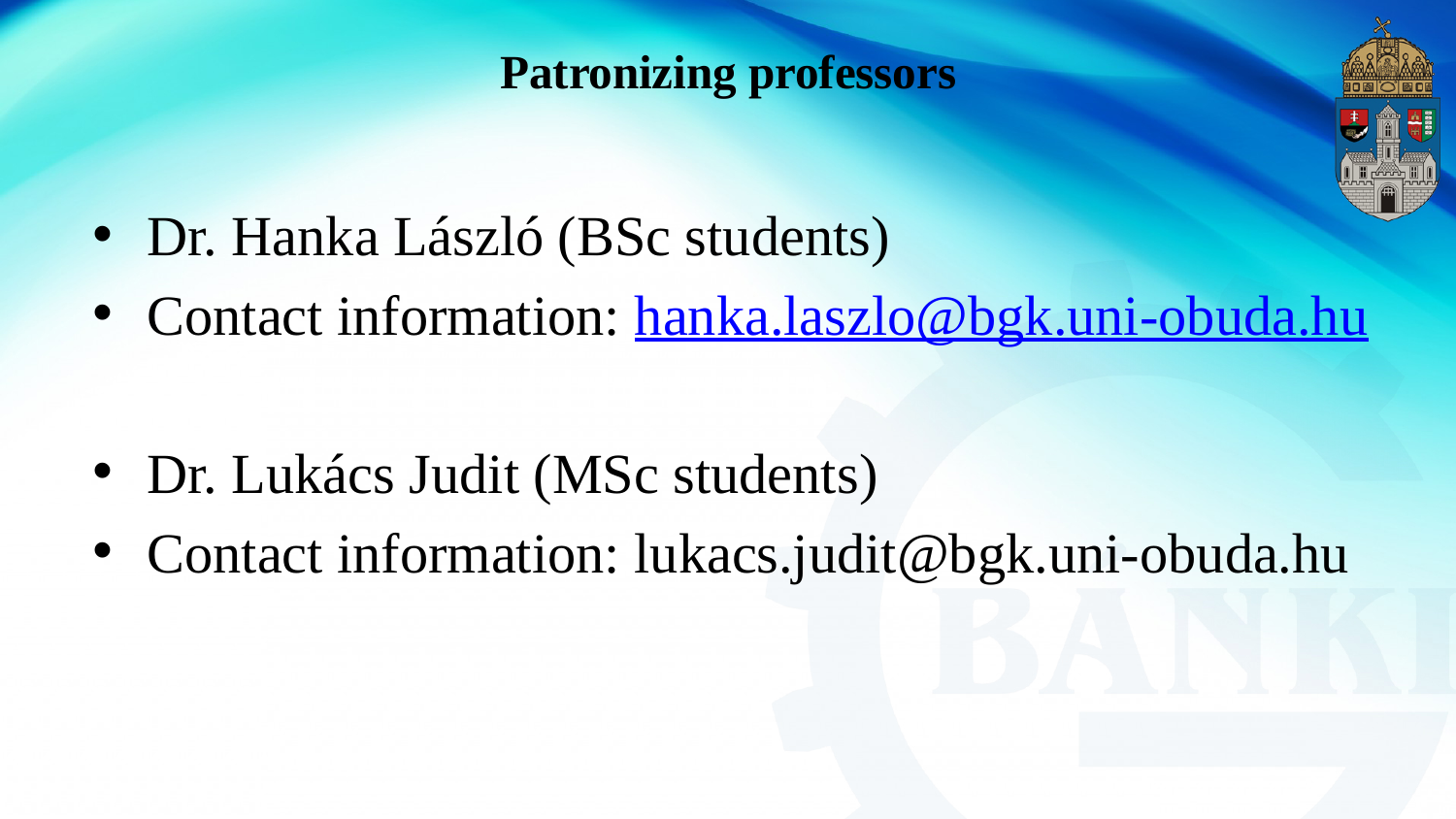

# Patronizing professors
Dr. Hanka László (BSc students)
Contact information: hanka.laszlo@bgk.uni-obuda.hu

Dr. Lukács Judit (MSc students)
Contact information: lukacs.judit@bgk.uni-obuda.hu